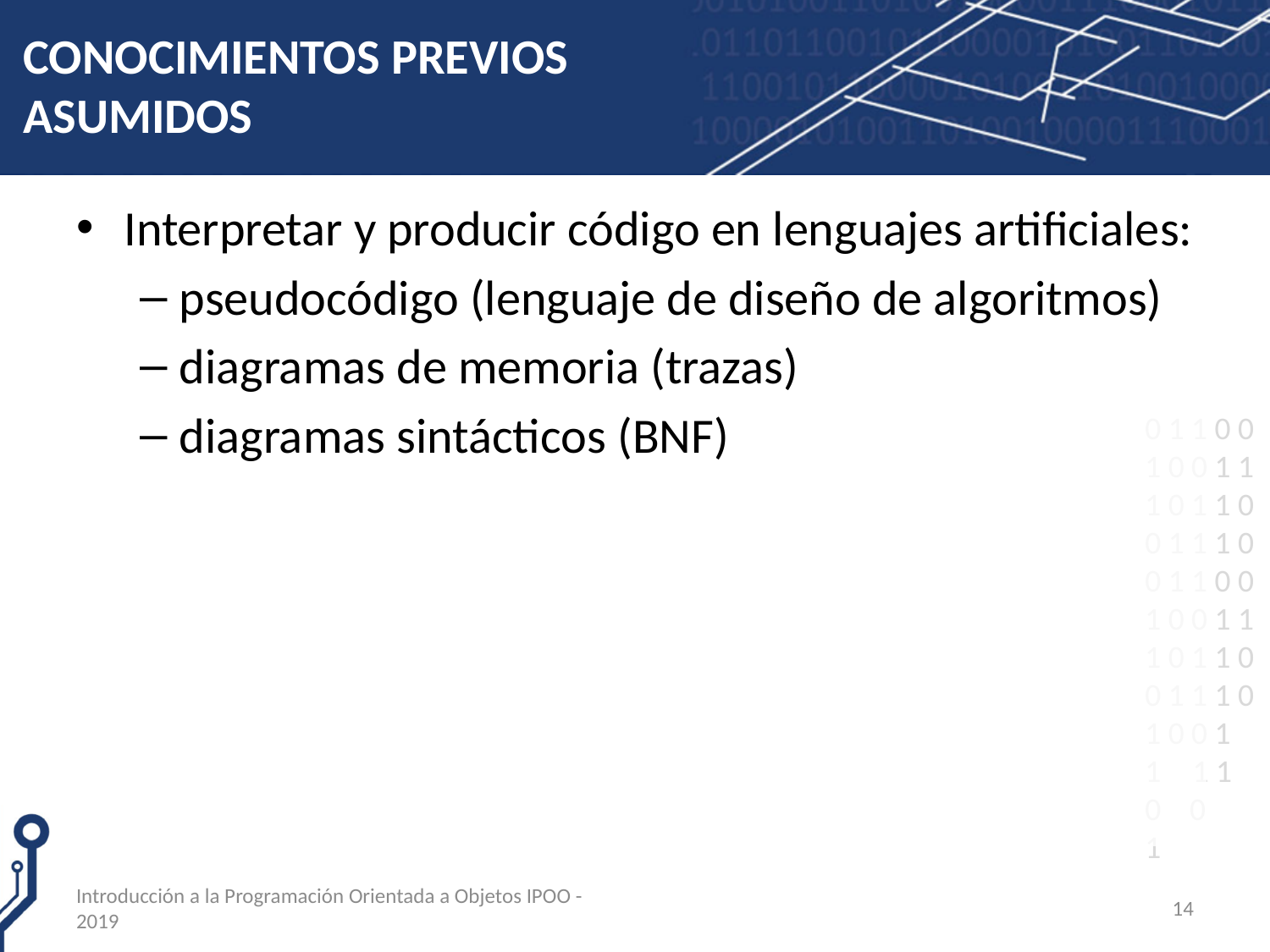

# CONOCIMIENTOS PREVIOS ASUMIDOS
Interpretar y producir código en lenguajes artificiales:
pseudocódigo (lenguaje de diseño de algoritmos)
diagramas de memoria (trazas)
diagramas sintácticos (BNF)

Introducción a la Programación Orientada a Objetos IPOO - 2019
14